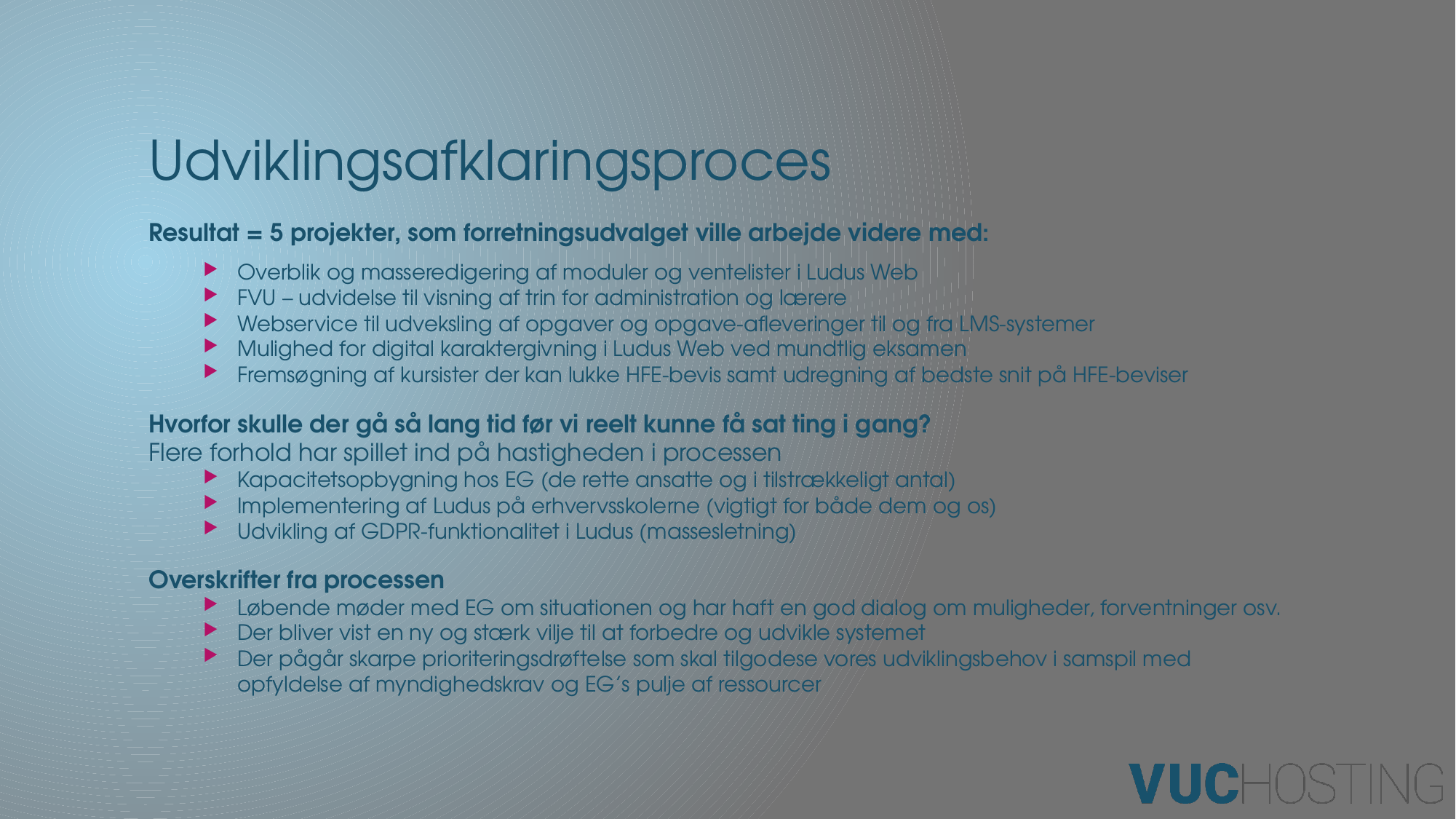

# Udviklingsafklaringsproces
Resultat = 5 projekter, som forretningsudvalget ville arbejde videre med:

Overblik og masseredigering af moduler og ventelister i Ludus Web
FVU – udvidelse til visning af trin for administration og lærere
Webservice til udveksling af opgaver og opgave-afleveringer til og fra LMS-systemer
Mulighed for digital karaktergivning i Ludus Web ved mundtlig eksamen
Fremsøgning af kursister der kan lukke HFE-bevis samt udregning af bedste snit på HFE-beviser

Hvorfor skulle der gå så lang tid før vi reelt kunne få sat ting i gang?
Flere forhold har spillet ind på hastigheden i processen
Kapacitetsopbygning hos EG (de rette ansatte og i tilstrækkeligt antal)
Implementering af Ludus på erhvervsskolerne (vigtigt for både dem og os)
Udvikling af GDPR-funktionalitet i Ludus (massesletning)
Overskrifter fra processen
Løbende møder med EG om situationen og har haft en god dialog om muligheder, forventninger osv.
Der bliver vist en ny og stærk vilje til at forbedre og udvikle systemet
Der pågår skarpe prioriteringsdrøftelse som skal tilgodese vores udviklingsbehov i samspil med opfyldelse af myndighedskrav og EG’s pulje af ressourcer